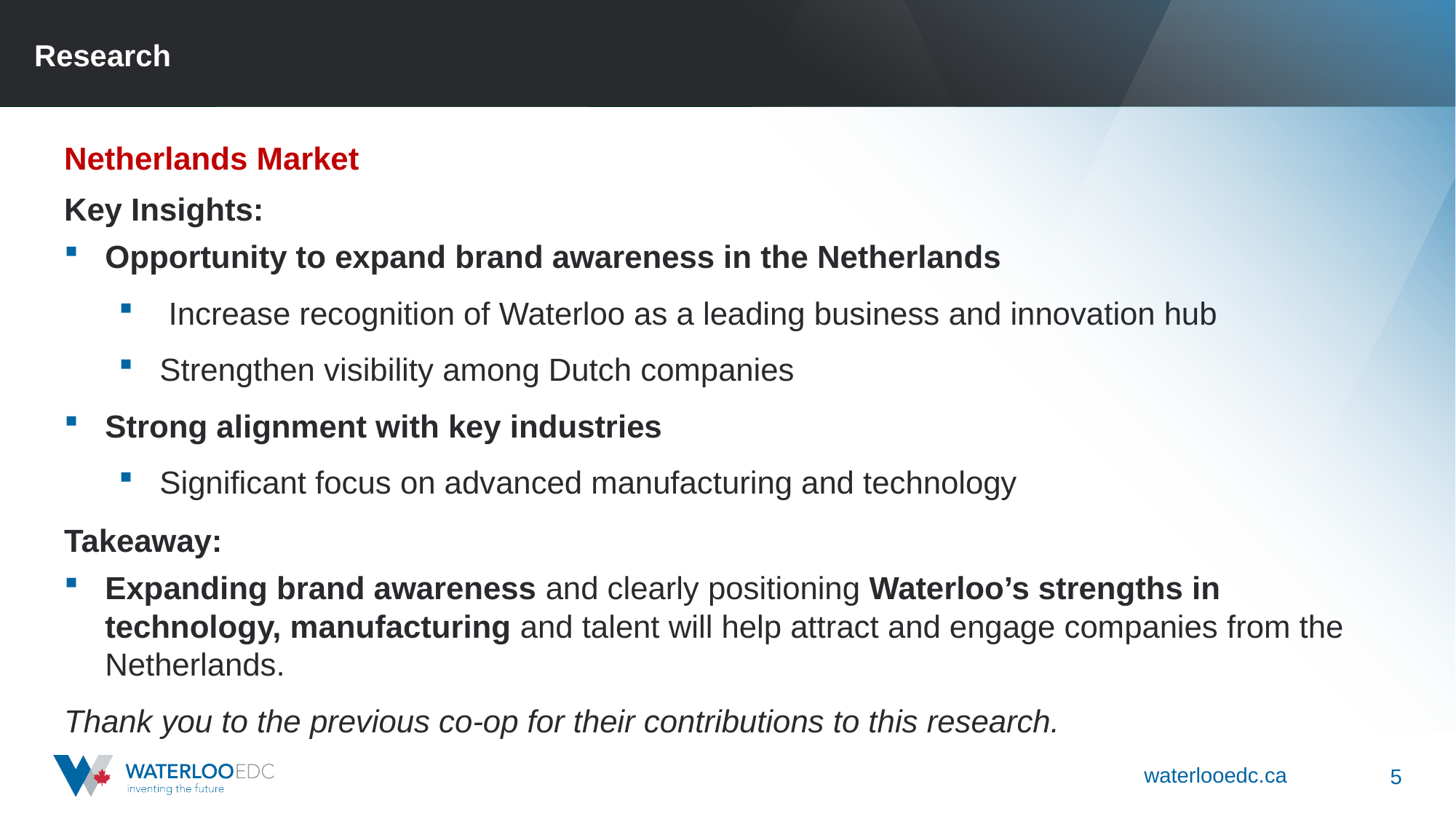

Strengthen visibility among Dutch companies
Dutch companies
Research
Netherlands Market
Key Insights:
Opportunity to expand brand awareness in the Netherlands
 Increase recognition of Waterloo as a leading business and innovation hub
Strengthen visibility among Dutch companies
Strong alignment with key industries
Significant focus on advanced manufacturing and technology

Takeaway:
Expanding brand awareness and clearly positioning Waterloo’s strengths in technology, manufacturing and talent will help attract and engage companies from the Netherlands.
Thank you to the previous co-op for their contributions to this research.
5